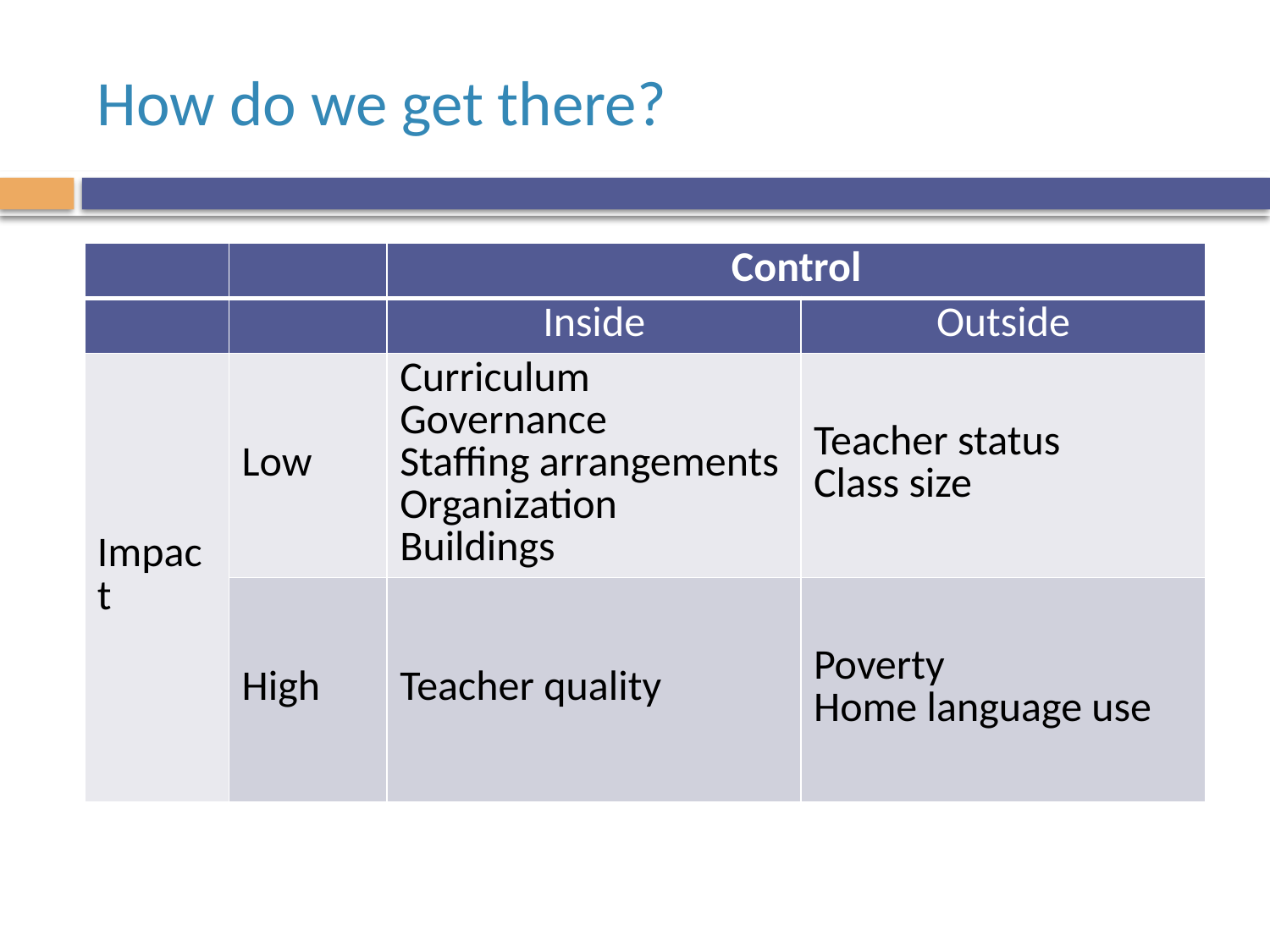

# How do we get there?
|  |  | Control |  |
| --- | --- | --- | --- |
|  |  | Inside | Outside |
| Impact | Low | Curriculum Governance Staffing arrangements Organization Buildings | Teacher status Class size |
|  | High | Teacher quality | Poverty Home language use |